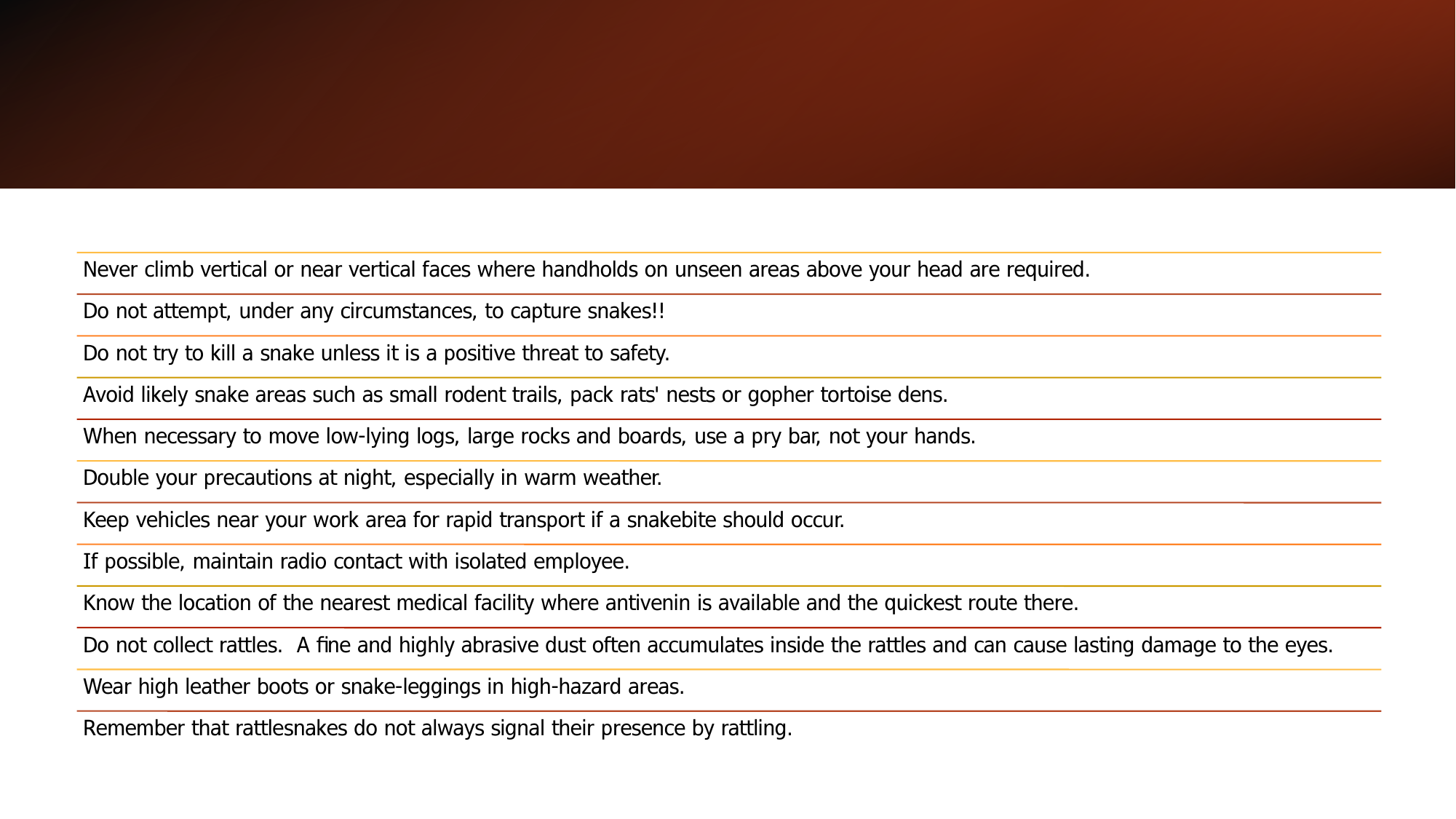

Never climb vertical or near vertical faces where handholds on unseen areas above your head are required.
Do not attempt, under any circumstances, to capture snakes!!
Do not try to kill a snake unless it is a positive threat to safety.
Avoid likely snake areas such as small rodent trails, pack rats' nests or gopher tortoise dens.
When necessary to move low-lying logs, large rocks and boards, use a pry bar, not your hands.
Double your precautions at night, especially in warm weather.
Keep vehicles near your work area for rapid transport if a snakebite should occur.
If possible, maintain radio contact with isolated employee.
Know the location of the nearest medical facility where antivenin is available and the quickest route there.
Do not collect rattles.  A fine and highly abrasive dust often accumulates inside the rattles and can cause lasting damage to the eyes.
Wear high leather boots or snake-leggings in high-hazard areas.
Remember that rattlesnakes do not always signal their presence by rattling.